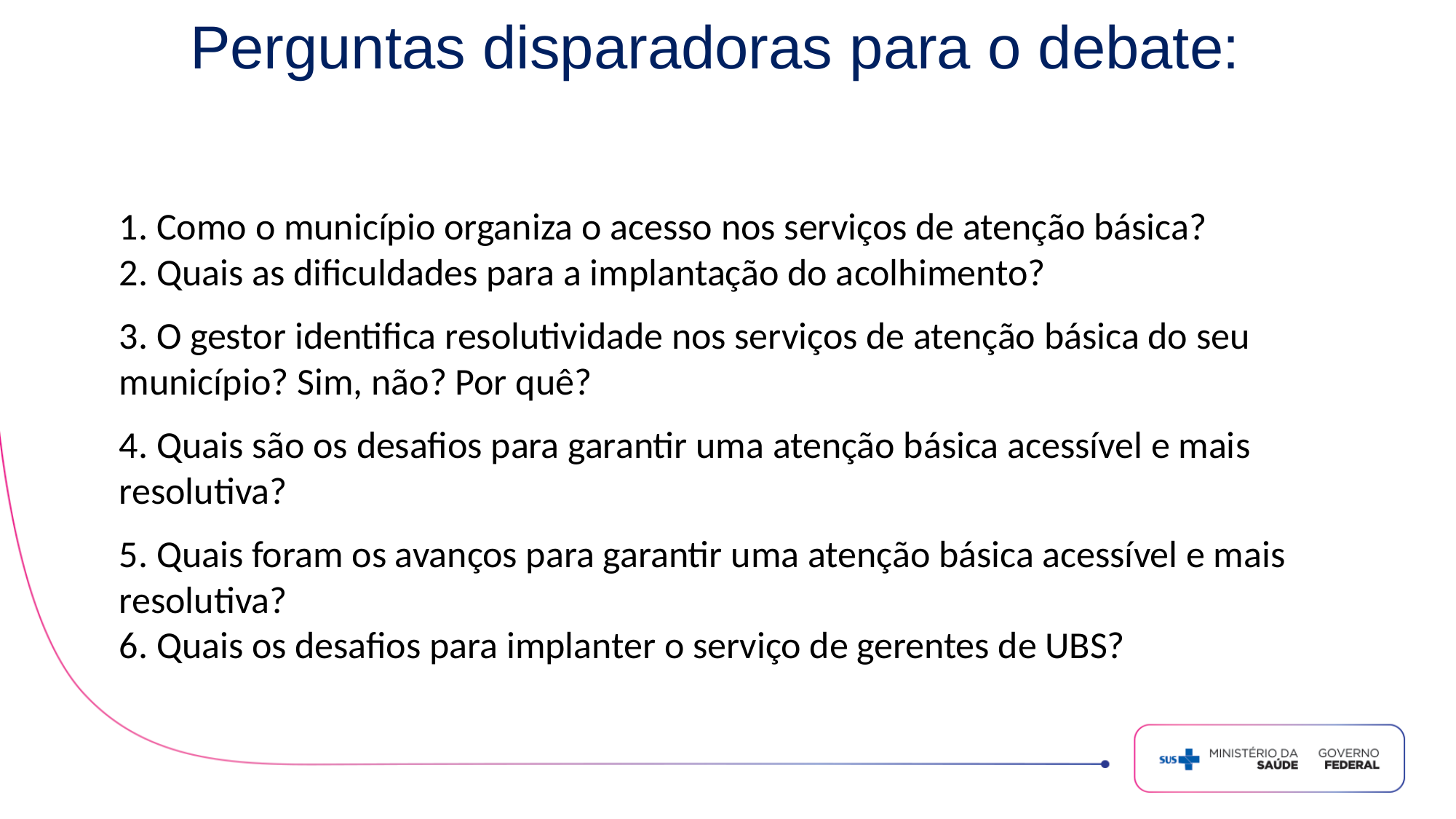

Perguntas disparadoras para o debate:
# 1. Como o município organiza o acesso nos serviços de atenção básica? 2. Quais as dificuldades para a implantação do acolhimento?
3. O gestor identifica resolutividade nos serviços de atenção básica do seu município? Sim, não? Por quê?
4. Quais são os desafios para garantir uma atenção básica acessível e mais resolutiva?
5. Quais foram os avanços para garantir uma atenção básica acessível e mais resolutiva?
6. Quais os desafios para implanter o serviço de gerentes de UBS?